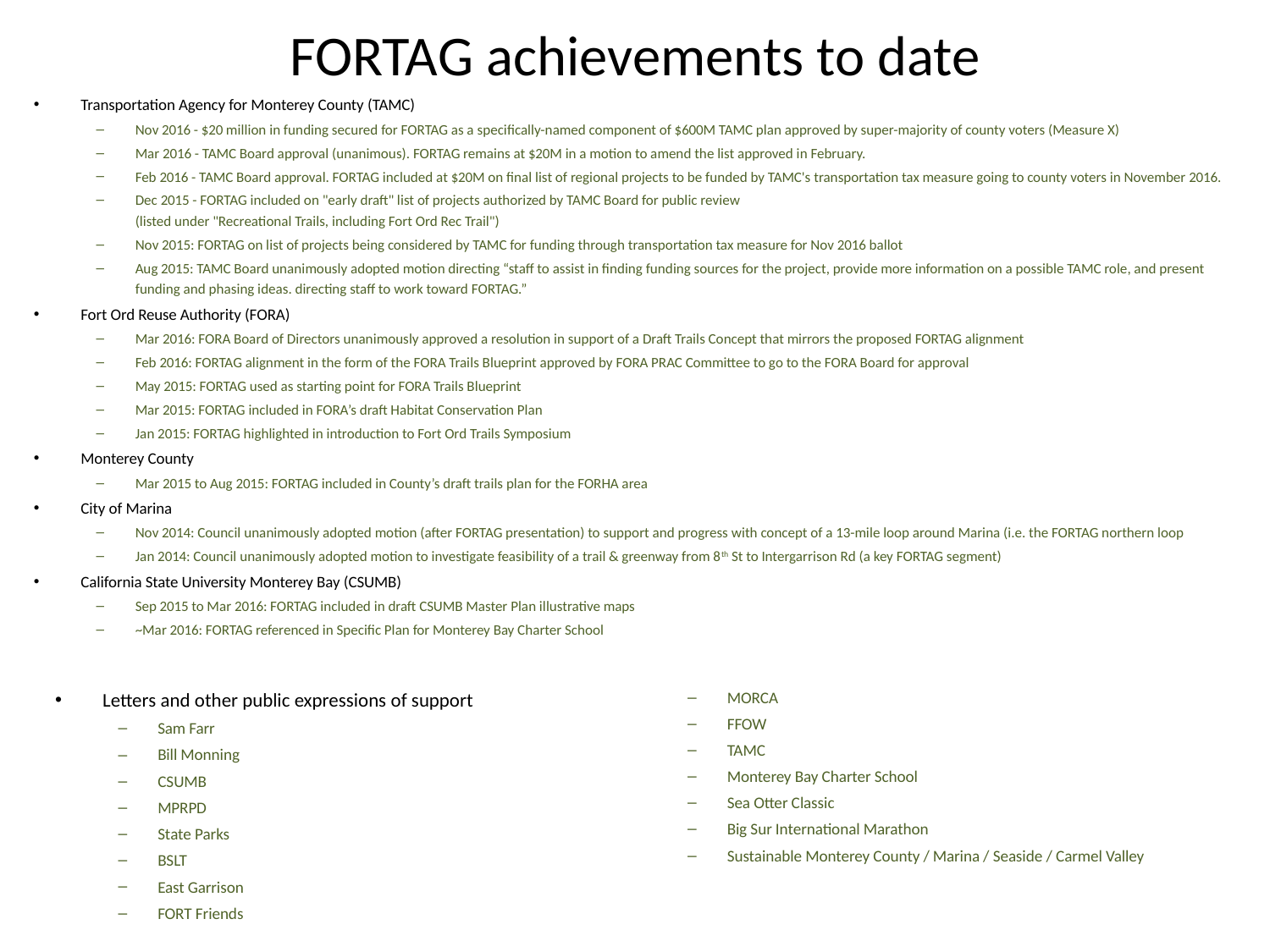

# FORTAG achievements to date
Transportation Agency for Monterey County (TAMC)
Nov 2016 - $20 million in funding secured for FORTAG as a specifically-named component of $600M TAMC plan approved by super-majority of county voters (Measure X)
Mar 2016 - TAMC Board approval (unanimous). FORTAG remains at $20M in a motion to amend the list approved in February.
Feb 2016 - TAMC Board approval. FORTAG included at $20M on final list of regional projects to be funded by TAMC's transportation tax measure going to county voters in November 2016.
Dec 2015 - FORTAG included on "early draft" list of projects authorized by TAMC Board for public review
(listed under "Recreational Trails, including Fort Ord Rec Trail")
Nov 2015: FORTAG on list of projects being considered by TAMC for funding through transportation tax measure for Nov 2016 ballot
Aug 2015: TAMC Board unanimously adopted motion directing “staff to assist in finding funding sources for the project, provide more information on a possible TAMC role, and present funding and phasing ideas. directing staff to work toward FORTAG.”
Fort Ord Reuse Authority (FORA)
Mar 2016: FORA Board of Directors unanimously approved a resolution in support of a Draft Trails Concept that mirrors the proposed FORTAG alignment
Feb 2016: FORTAG alignment in the form of the FORA Trails Blueprint approved by FORA PRAC Committee to go to the FORA Board for approval
May 2015: FORTAG used as starting point for FORA Trails Blueprint
Mar 2015: FORTAG included in FORA’s draft Habitat Conservation Plan
Jan 2015: FORTAG highlighted in introduction to Fort Ord Trails Symposium
Monterey County
Mar 2015 to Aug 2015: FORTAG included in County’s draft trails plan for the FORHA area
City of Marina
Nov 2014: Council unanimously adopted motion (after FORTAG presentation) to support and progress with concept of a 13-mile loop around Marina (i.e. the FORTAG northern loop
Jan 2014: Council unanimously adopted motion to investigate feasibility of a trail & greenway from 8th St to Intergarrison Rd (a key FORTAG segment)
California State University Monterey Bay (CSUMB)
Sep 2015 to Mar 2016: FORTAG included in draft CSUMB Master Plan illustrative maps
~Mar 2016: FORTAG referenced in Specific Plan for Monterey Bay Charter School

Letters and other public expressions of support
Sam Farr
Bill Monning
CSUMB
MPRPD
State Parks
BSLT
East Garrison
FORT Friends
MORCA
FFOW
TAMC
Monterey Bay Charter School
Sea Otter Classic
Big Sur International Marathon
Sustainable Monterey County / Marina / Seaside / Carmel Valley